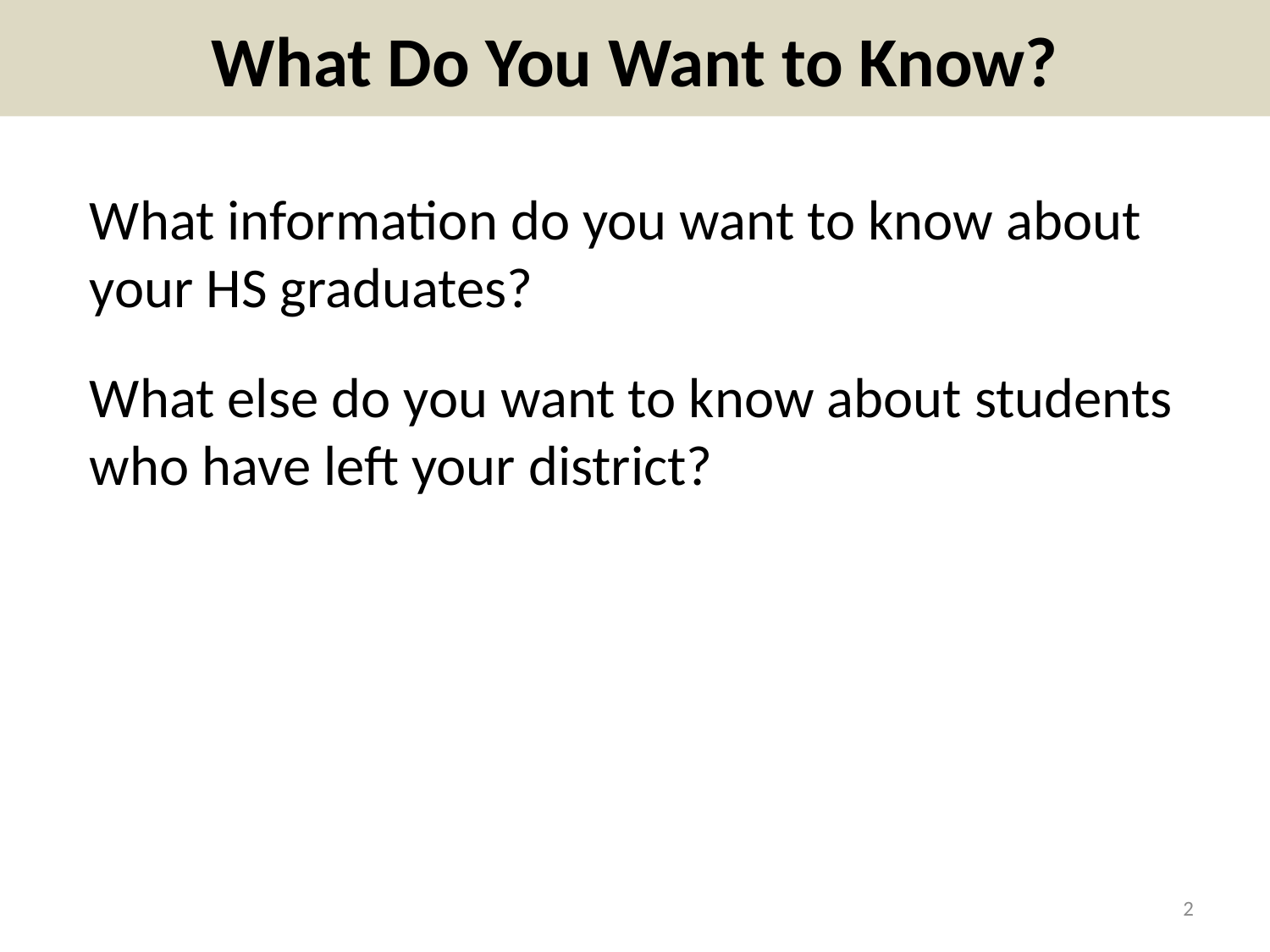

# What Do You Want to Know?
What information do you want to know about your HS graduates?
What else do you want to know about students who have left your district?
2